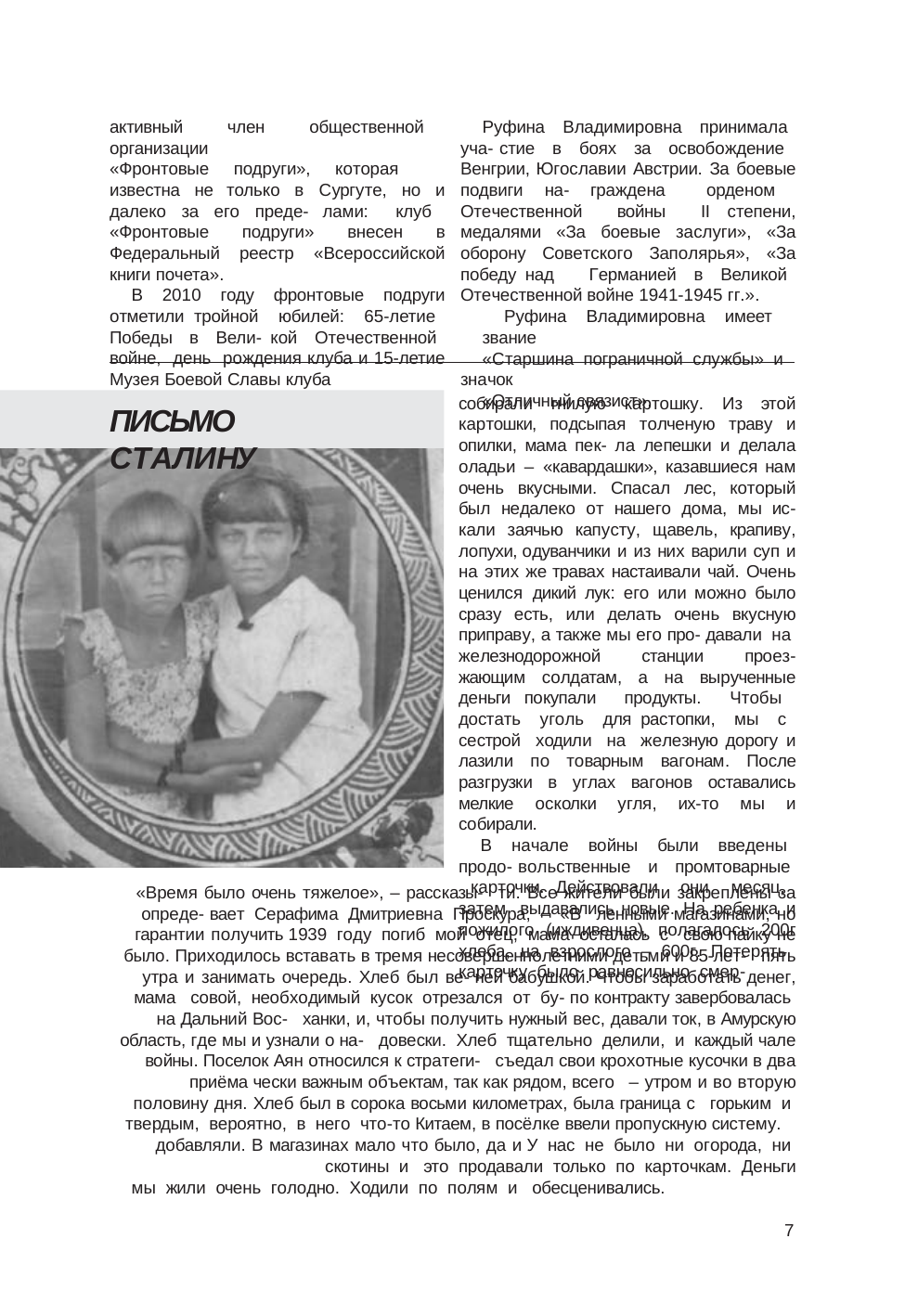

Руфина  Владимировна  принимала  уча- стие   в   боях   за   освобождение   Венгрии, Югославии Австрии. За боевые подвиги на- граждена  орденом  Отечественной  войны  II степени, медалями «За боевые заслуги», «За оборону Советского Заполярья», «За победу над    Германией  в  Великой  Отечественной войне 1941-1945 гг.».
Руфина    Владимировна    имеет    звание
«Старшина  пограничной  службы»  и  значок
«Отличный связист».
активный  член  общественной  организации
«Фронтовые подруги», которая   известна не только в Сургуте, но и далеко за его преде- лами:  клуб  «Фронтовые  подруги»  внесен  в Федеральный реестр «Всероссийской книги почета».
В 2010 году фронтовые подруги отметили тройной  юбилей:  65-летие  Победы  в  Вели- кой  Отечественной  войне,  день  рождения клуба и 15-летие Музея Боевой Славы клуба
«Фронтовые подруги».

собирали гнилую картошку. Из этой картошки, подсыпая толченую траву и опилки, мама пек- ла лепешки и делала оладьи – «кавардашки», казавшиеся нам очень вкусными. Спасал лес, который был недалеко от нашего дома, мы ис- кали заячью капусту, щавель, крапиву, лопухи, одуванчики и из них варили суп и на этих же травах настаивали чай. Очень ценился дикий лук: его или можно было сразу есть, или делать очень вкусную приправу, а также мы его про- давали  на  железнодорожной  станции  проез- жающим солдатам, а на вырученные деньги покупали  продукты.  Чтобы  достать  уголь  для растопки,  мы  с  сестрой  ходили  на  железную дорогу и лазили по товарным вагонам. После разгрузки в углах вагонов оставались мелкие осколки угля, их-то мы и собирали.
В  начале  войны  были  введены  продо- вольственные   и   промтоварные   карточки. Действовали  они  месяц,  затем  выдавались новые. На ребенка и пожилого (иждивенца), полагалось 200г хлеба, на взрослого – 600г. Потерять  карточку  было  равносильно  смер-
ПИСЬМО СТАЛИНУ

«Время было очень тяжелое», – рассказы-   ти. Все жители были закреплены за опреде- вает  Серафима  Дмитриевна  Проскура,  –  «В   ленными магазинами, но гарантии получить 1939  году  погиб  мой  отец,  мама  осталась  с   свою пайку не было. Приходилось вставать в тремя несовершеннолетними детьми и 85-лет-   пять утра и занимать очередь. Хлеб был ве- ней бабушкой. Чтобы заработать денег, мама   совой,  необходимый  кусок  отрезался  от  бу- по контракту завербовалась  на Дальний Вос-   ханки, и, чтобы получить нужный вес, давали ток, в Амурскую область, где мы и узнали о на-   довески.  Хлеб  тщательно  делили,  и  каждый чале войны. Поселок Аян относился к стратеги-   съедал свои крохотные кусочки в два приёма чески важным объектам, так как рядом, всего   – утром и во вторую половину дня. Хлеб был в сорока восьми километрах, была граница с   горьким  и  твердым,  вероятно,  в  него  что-то Китаем, в посёлке ввели пропускную систему.    добавляли. В магазинах мало что было, да и У  нас  не  было  ни  огорода,  ни  скотины  и   это  продавали  только  по  карточкам.  Деньги
мы  жили  очень  голодно.  Ходили  по  полям  и   обесценивались.
7